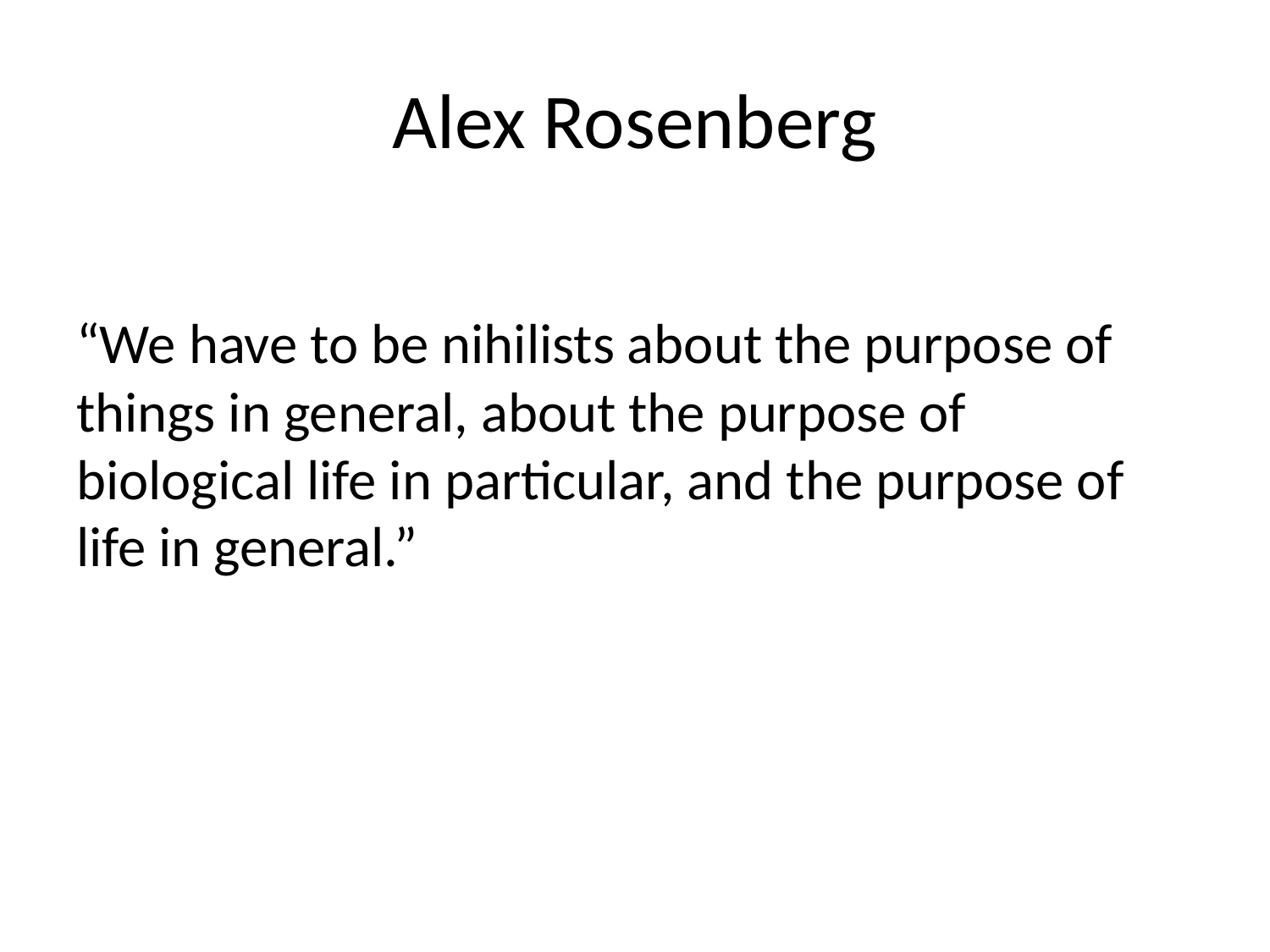

# Alex Rosenberg

“We have to be nihilists about the purpose of things in general, about the purpose of biological life in particular, and the purpose of life in general.”